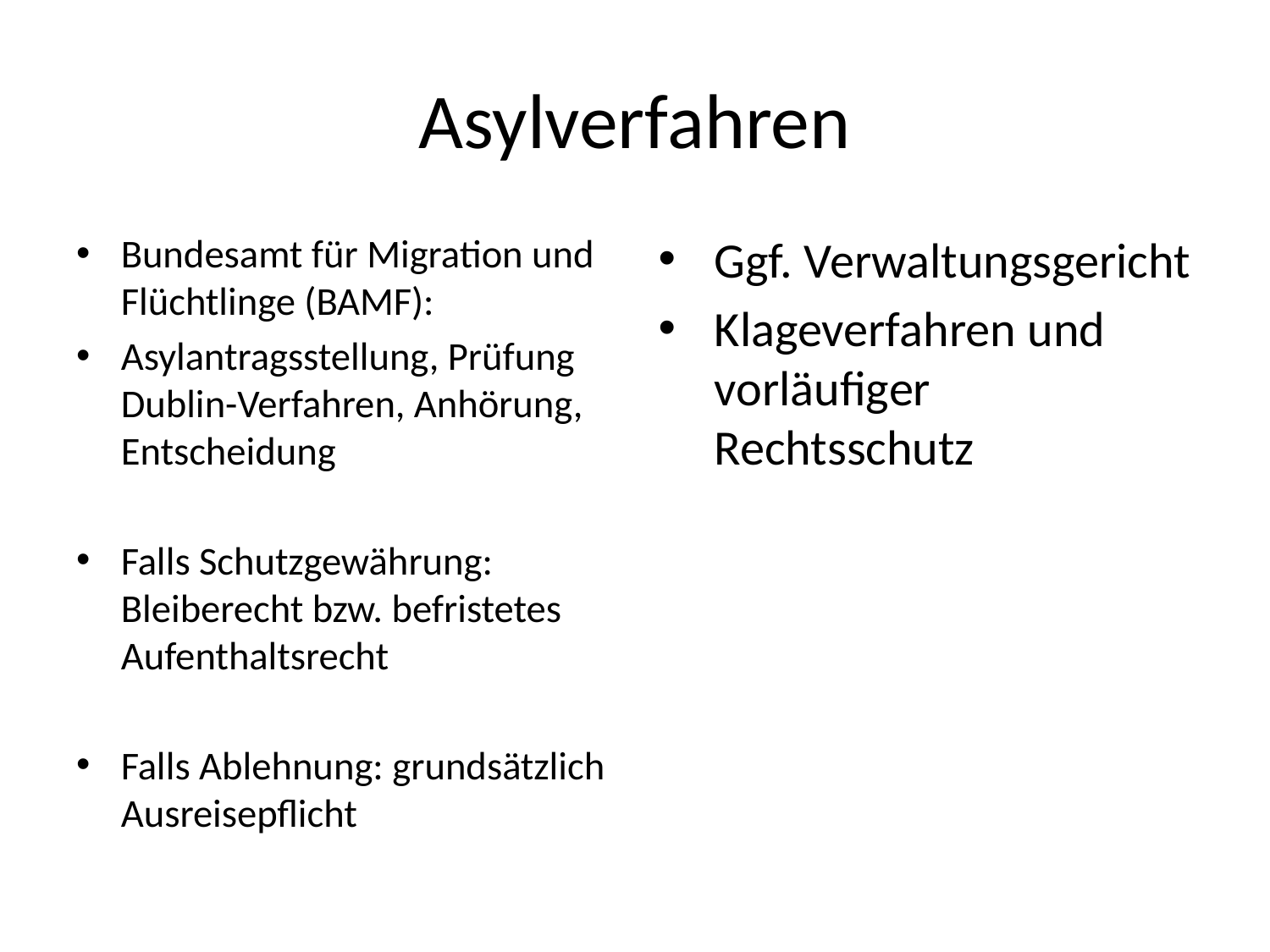

# Asylverfahren
Bundesamt für Migration und Flüchtlinge (BAMF):
Asylantragsstellung, Prüfung Dublin-Verfahren, Anhörung, Entscheidung

Falls Schutzgewährung: Bleiberecht bzw. befristetes Aufenthaltsrecht

Falls Ablehnung: grundsätzlich Ausreisepflicht
Ggf. Verwaltungsgericht
Klageverfahren und vorläufiger Rechtsschutz